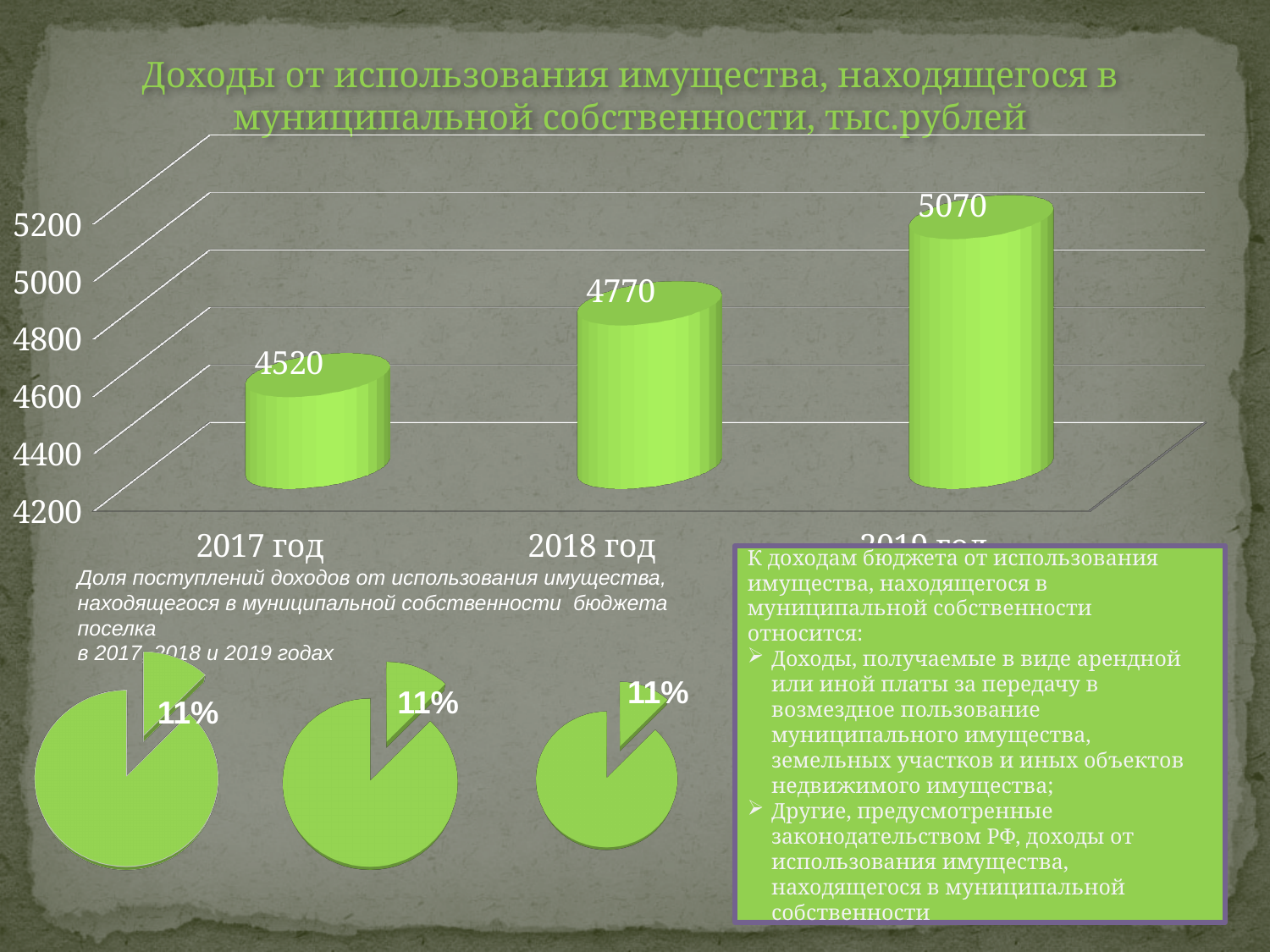

Доходы от использования имущества, находящегося в муниципальной собственности, тыс.рублей

[unsupported chart]

К доходам бюджета от использования имущества, находящегося в муниципальной собственности относится:
Доходы, получаемые в виде арендной или иной платы за передачу в  возмездное пользование муниципального имущества, земельных участков и иных объектов недвижимого имущества;
Другие, предусмотренные законодательством РФ, доходы от использования имущества, находящегося в муниципальной собственности
Доля поступлений доходов от использования имущества, находящегося в муниципальной собственности  бюджета поселка
в 2017, 2018 и 2019 годах

[unsupported chart]

[unsupported chart]

[unsupported chart]

11%
11%
11%